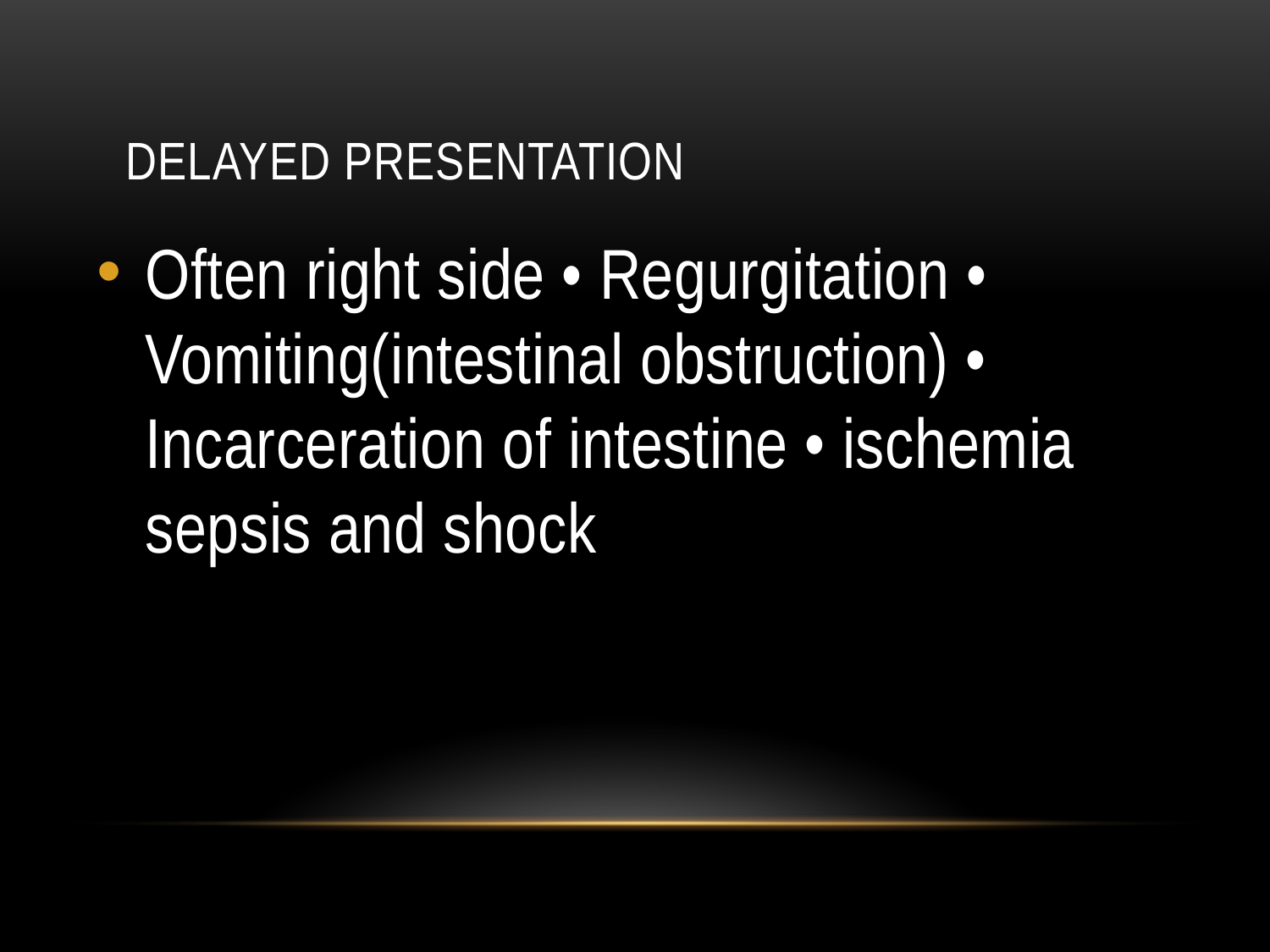

# DELAYED PRESENTATION
Often right side • Regurgitation • Vomiting(intestinal obstruction) • Incarceration of intestine • ischemia sepsis and shock